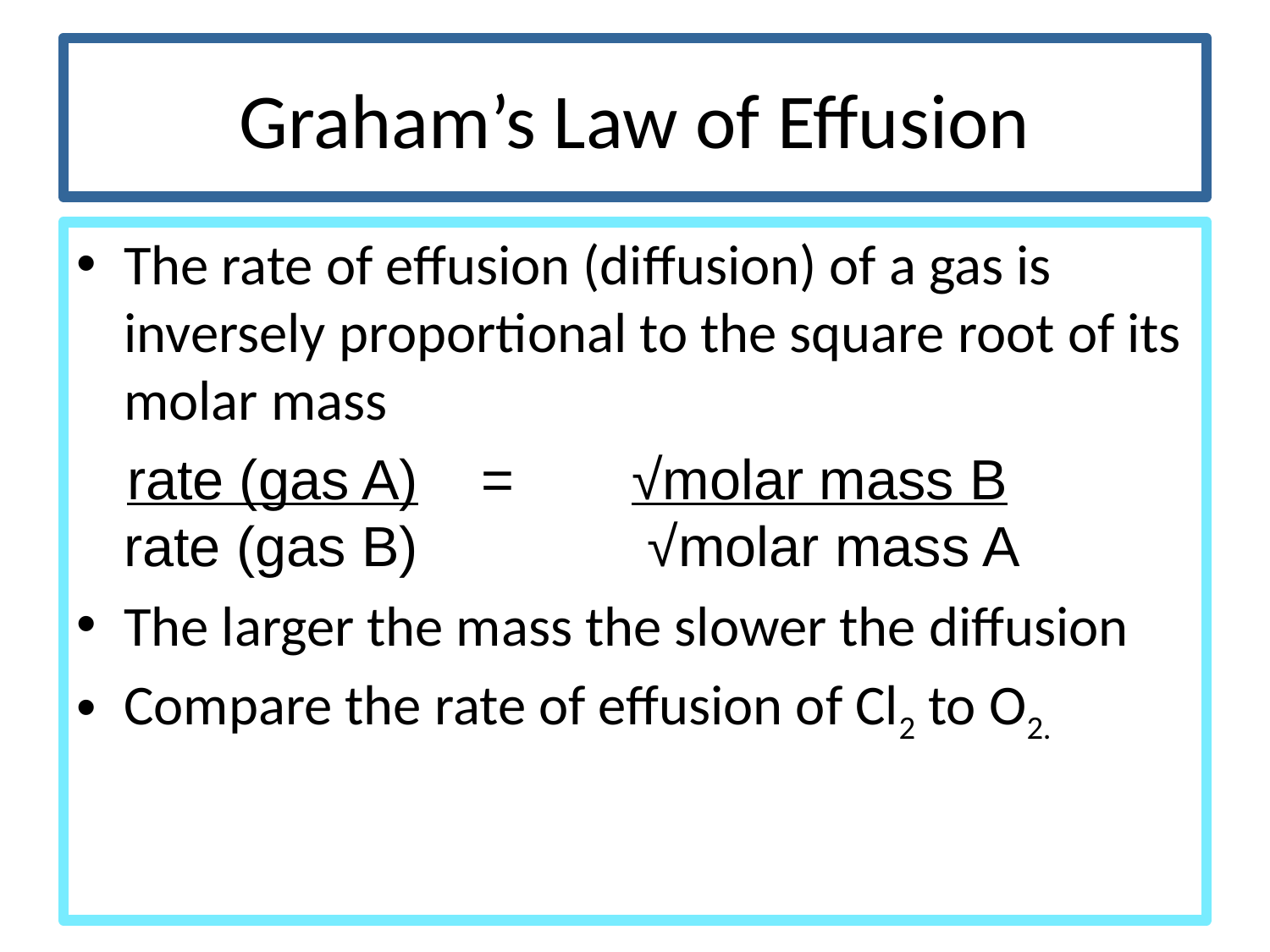

# Graham’s Law of Effusion
The rate of effusion (diffusion) of a gas is inversely proportional to the square root of its molar mass
    rate (gas A)    = 	√molar mass B
rate (gas B)		 √molar mass A
The larger the mass the slower the diffusion
Compare the rate of effusion of Cl2 to O2.